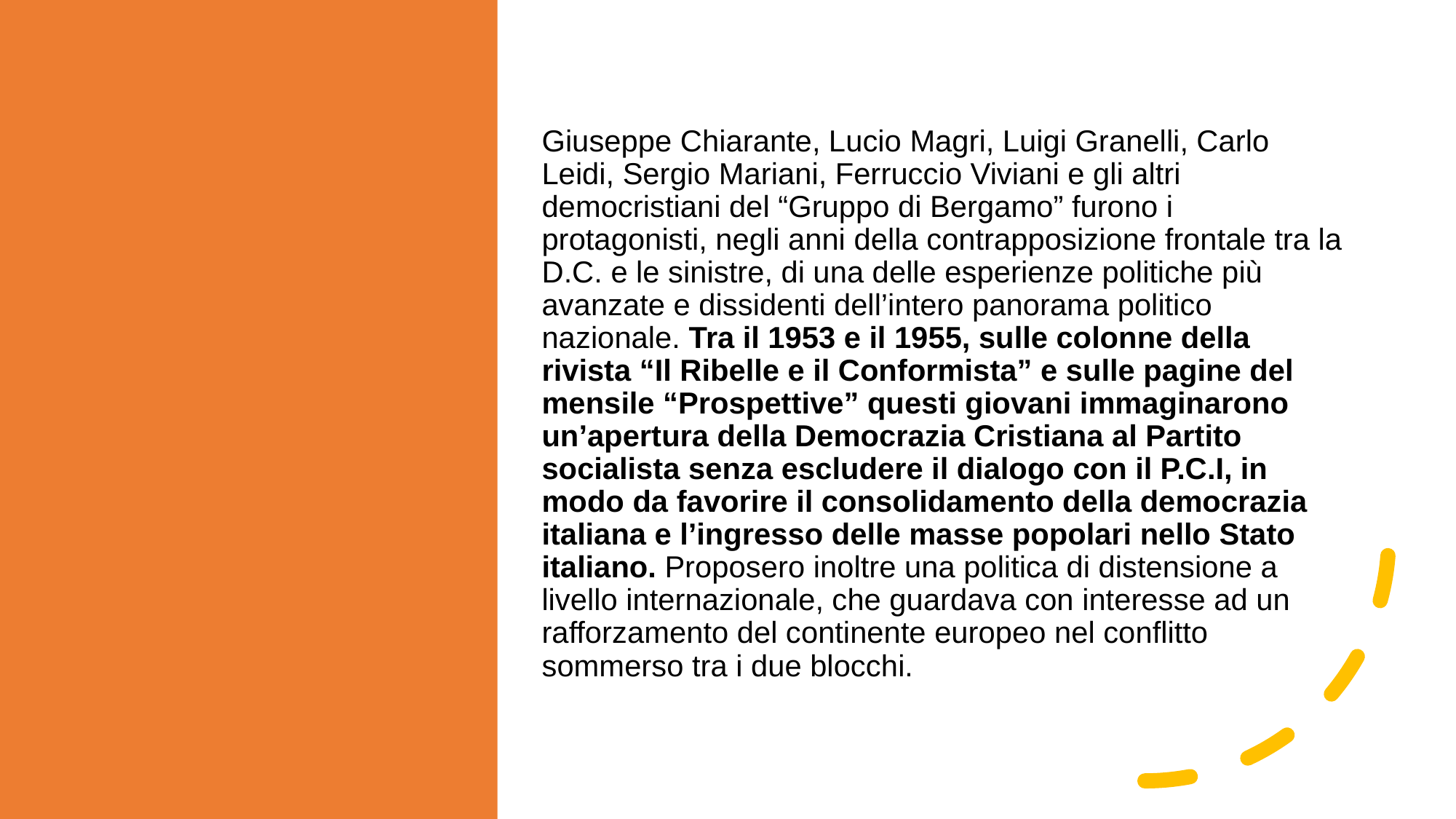

Giuseppe Chiarante, Lucio Magri, Luigi Granelli, Carlo Leidi, Sergio Mariani, Ferruccio Viviani e gli altri democristiani del “Gruppo di Bergamo” furono i protagonisti, negli anni della contrapposizione frontale tra la D.C. e le sinistre, di una delle esperienze politiche più avanzate e dissidenti dell’intero panorama politico nazionale. Tra il 1953 e il 1955, sulle colonne della rivista “Il Ribelle e il Conformista” e sulle pagine del mensile “Prospettive” questi giovani immaginarono un’apertura della Democrazia Cristiana al Partito socialista senza escludere il dialogo con il P.C.I, in modo da favorire il consolidamento della democrazia italiana e l’ingresso delle masse popolari nello Stato italiano. Proposero inoltre una politica di distensione a livello internazionale, che guardava con interesse ad un rafforzamento del continente europeo nel conflitto sommerso tra i due blocchi.